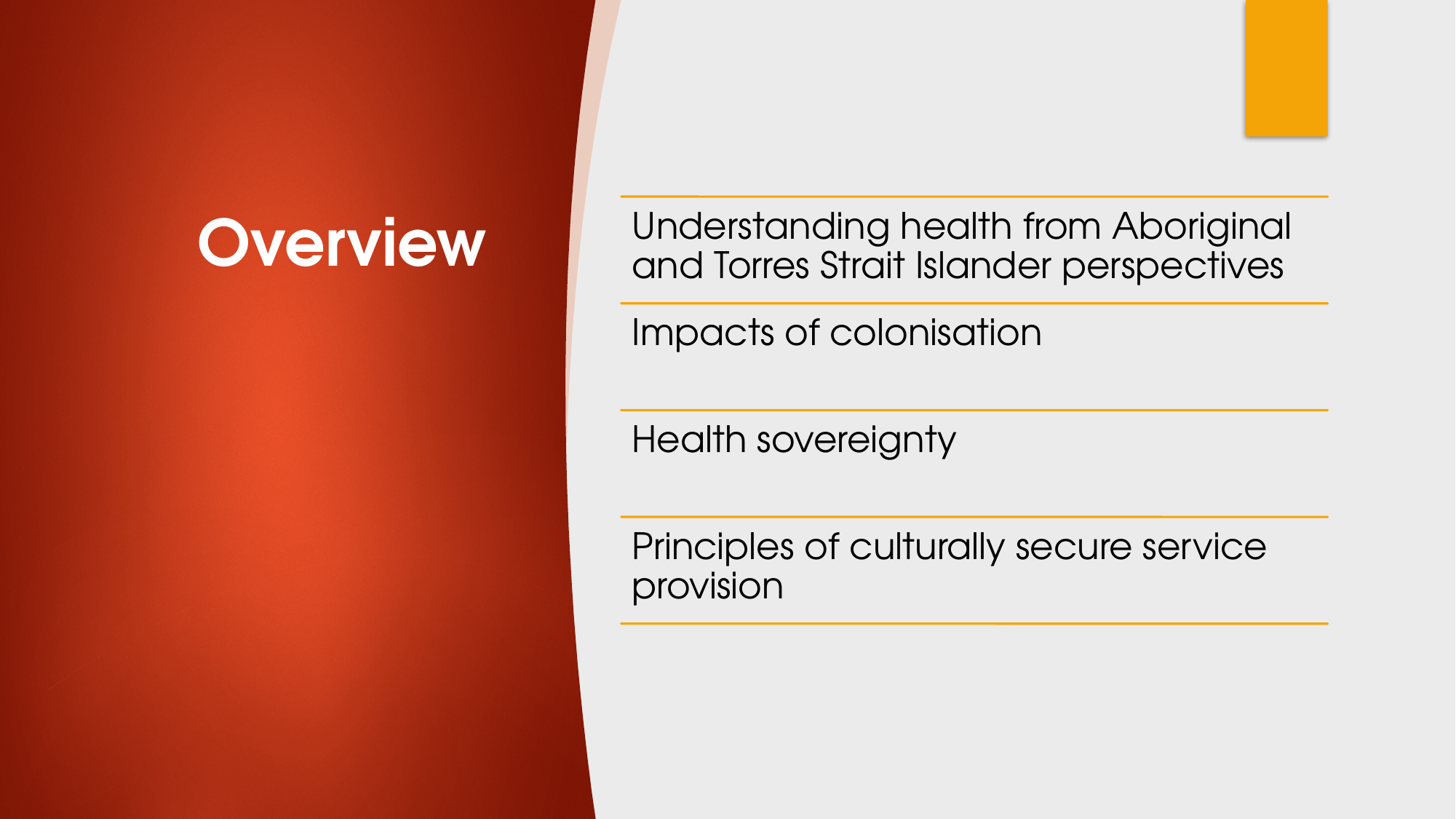

# Overview
Understanding health from Aboriginal and Torres Strait Islander perspectives
Impacts of colonisation
Health sovereignty
Principles of culturally secure service provision